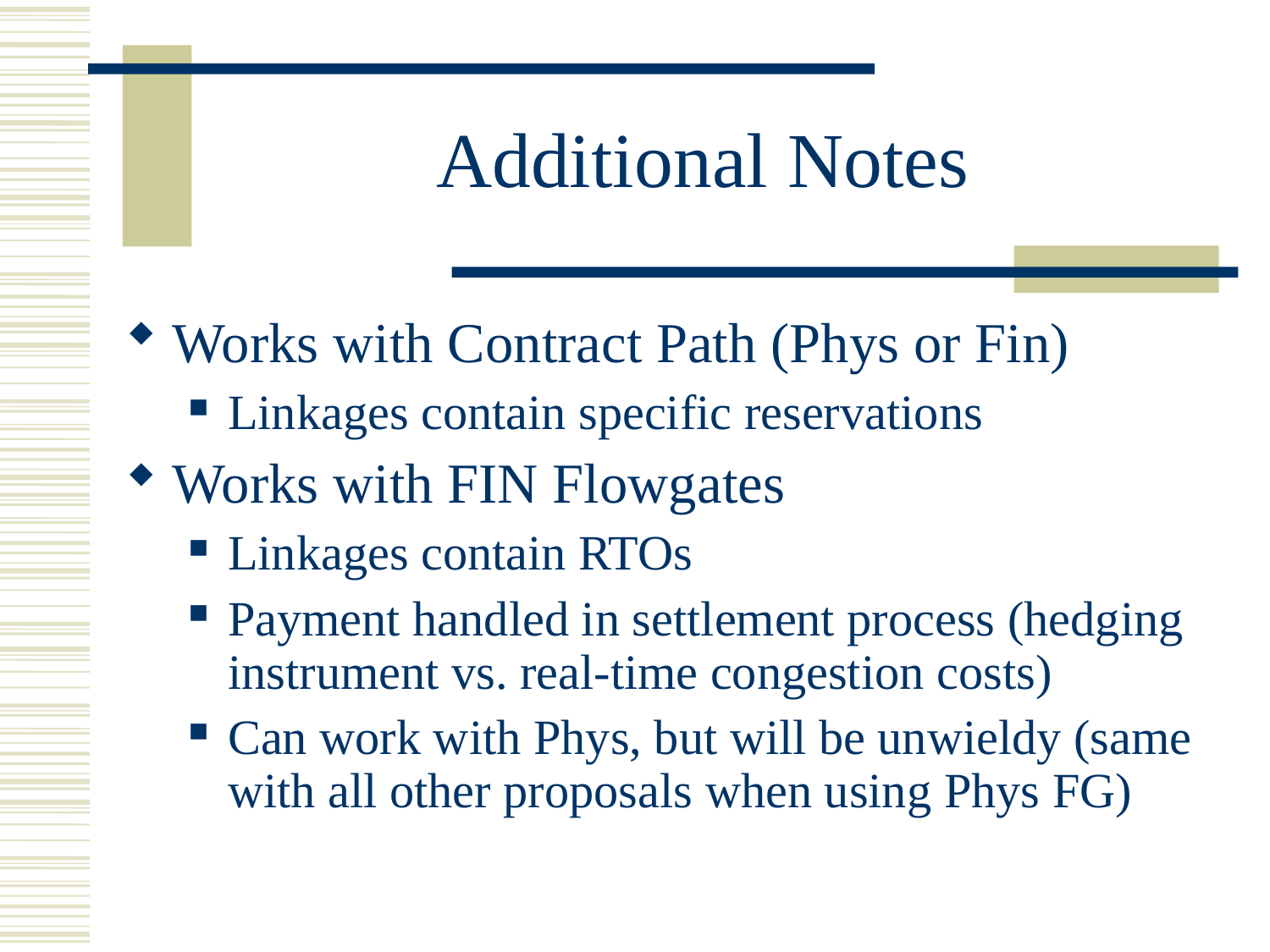

# Additional Notes
Works with Contract Path (Phys or Fin)
Linkages contain specific reservations
Works with FIN Flowgates
Linkages contain RTOs
Payment handled in settlement process (hedging instrument vs. real-time congestion costs)
Can work with Phys, but will be unwieldy (same with all other proposals when using Phys FG)